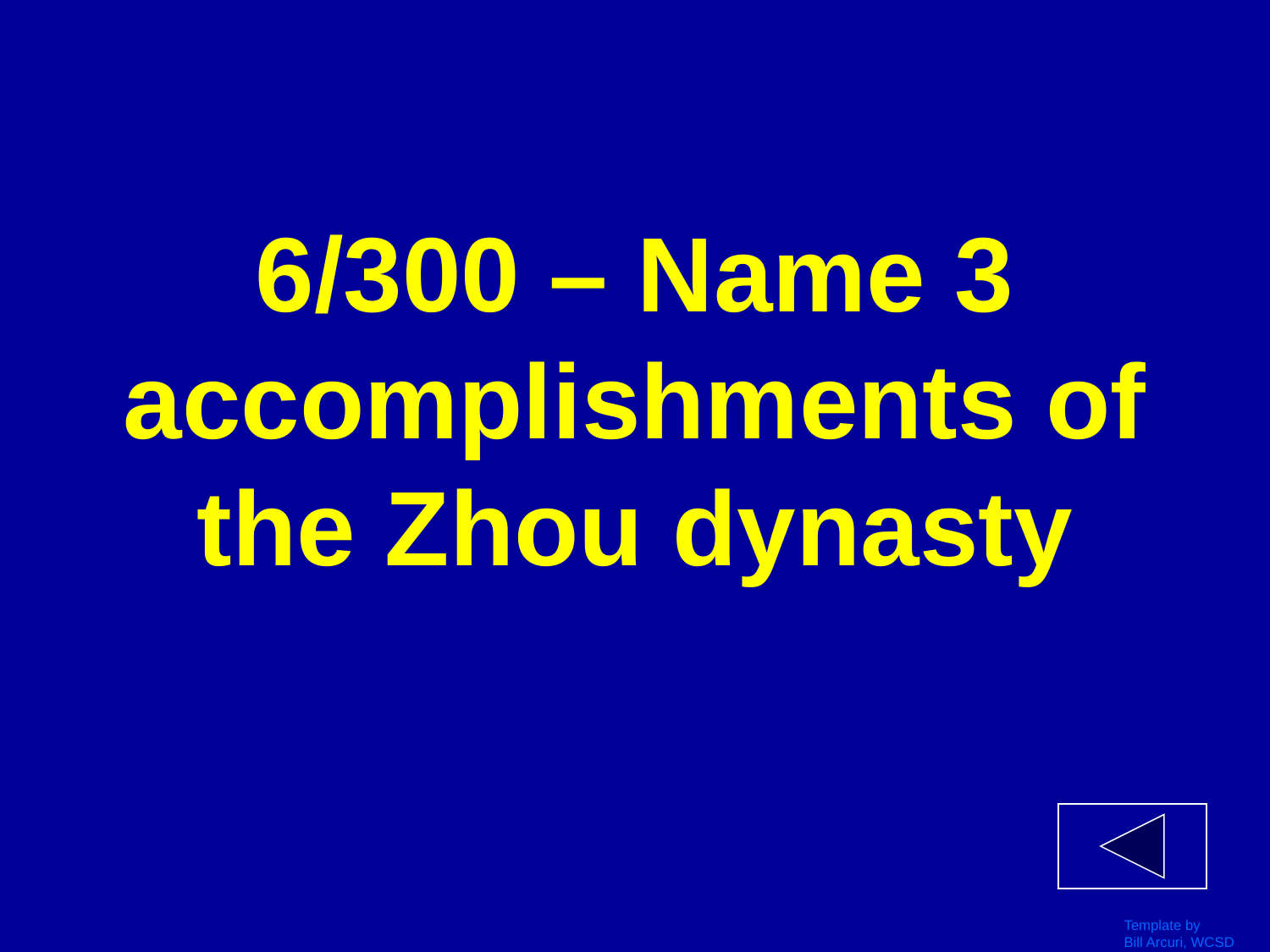

# 6/300 – Name 3 accomplishments of the Zhou dynasty

Template by
Bill Arcuri, WCSD